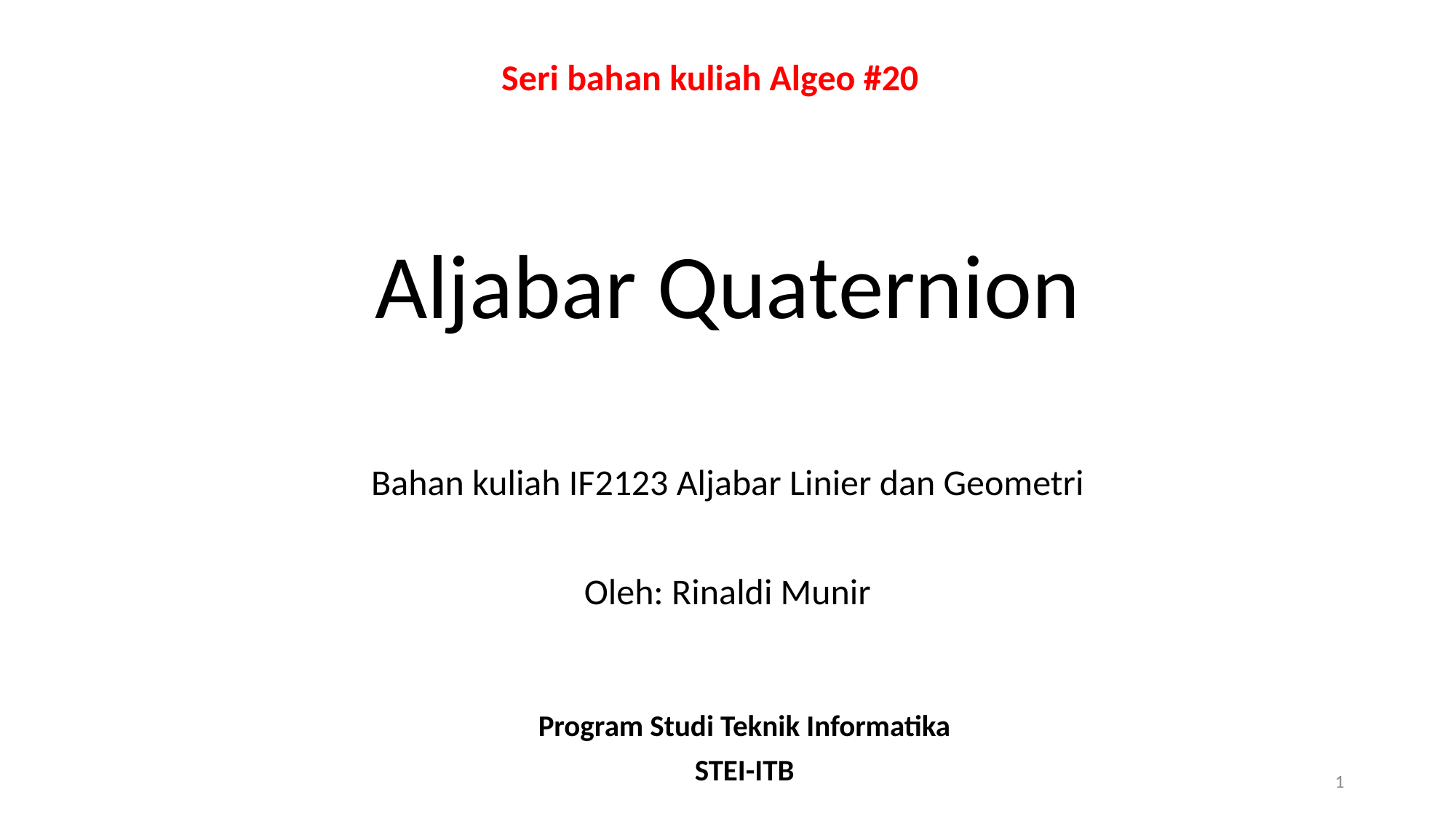

Seri bahan kuliah Algeo #20
# Aljabar Quaternion
Bahan kuliah IF2123 Aljabar Linier dan Geometri

Oleh: Rinaldi Munir
Program Studi Teknik Informatika
STEI-ITB
1